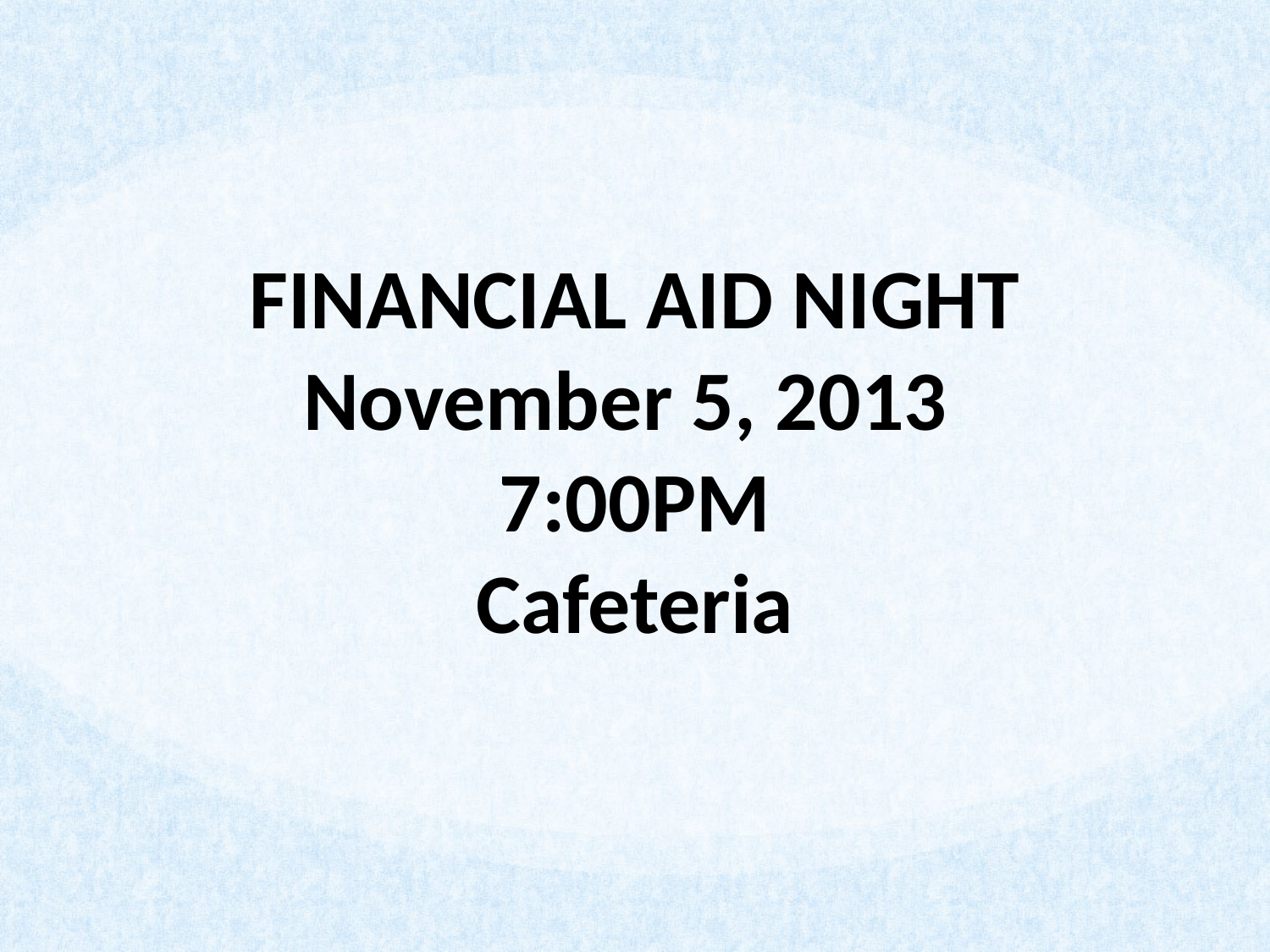

# FINANCIAL AID NIGHT November 5, 2013 7:00PM Cafeteria